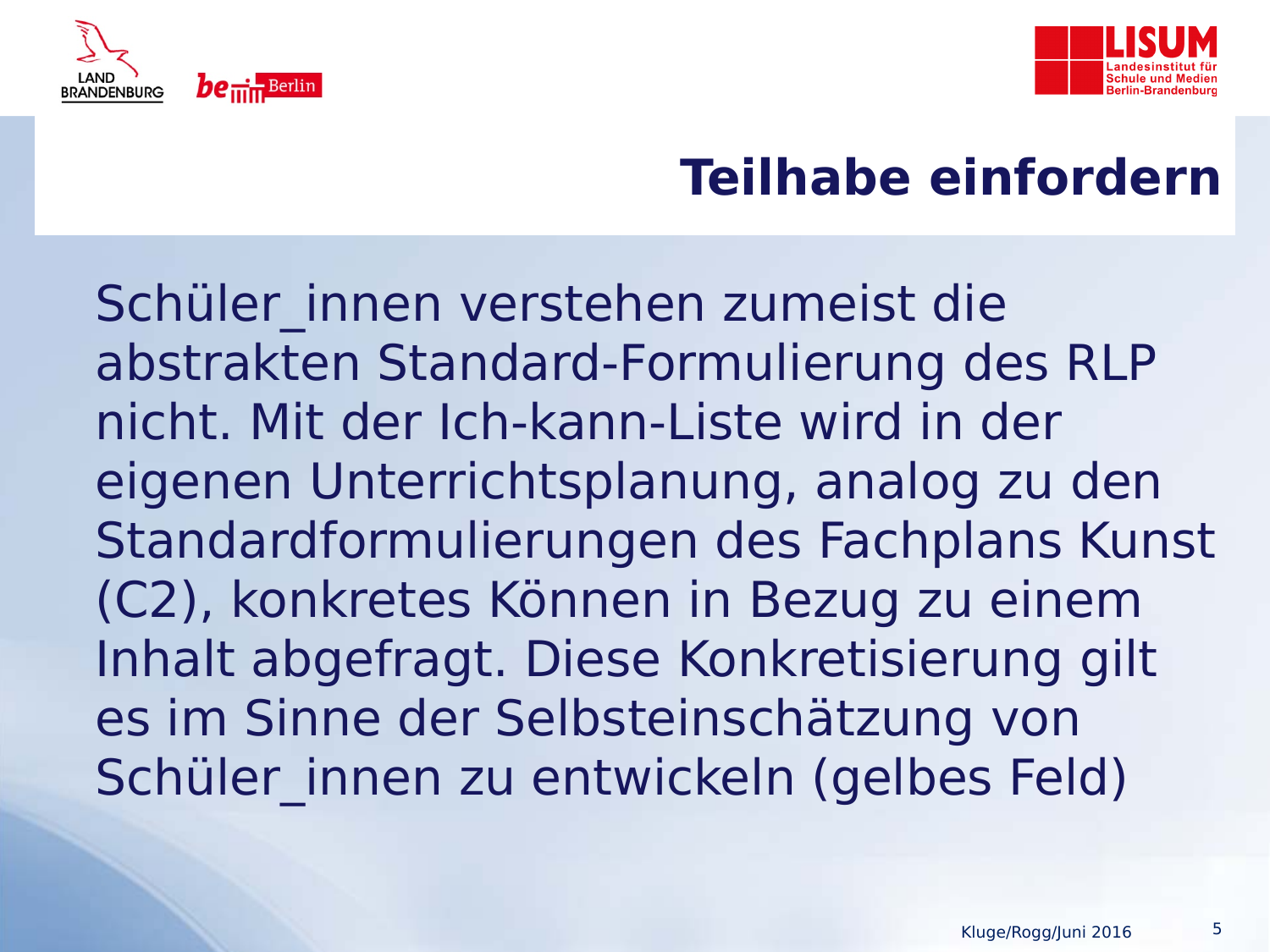

# Teilhabe einfordern

	Schüler_innen verstehen zumeist die abstrakten Standard-Formulierung des RLP nicht. Mit der Ich-kann-Liste wird in der eigenen Unterrichtsplanung, analog zu den Standardformulierungen des Fachplans Kunst (C2), konkretes Können in Bezug zu einem Inhalt abgefragt. Diese Konkretisierung gilt es im Sinne der Selbsteinschätzung von Schüler_innen zu entwickeln (gelbes Feld)

Kluge/Rogg/Juni 2016
5